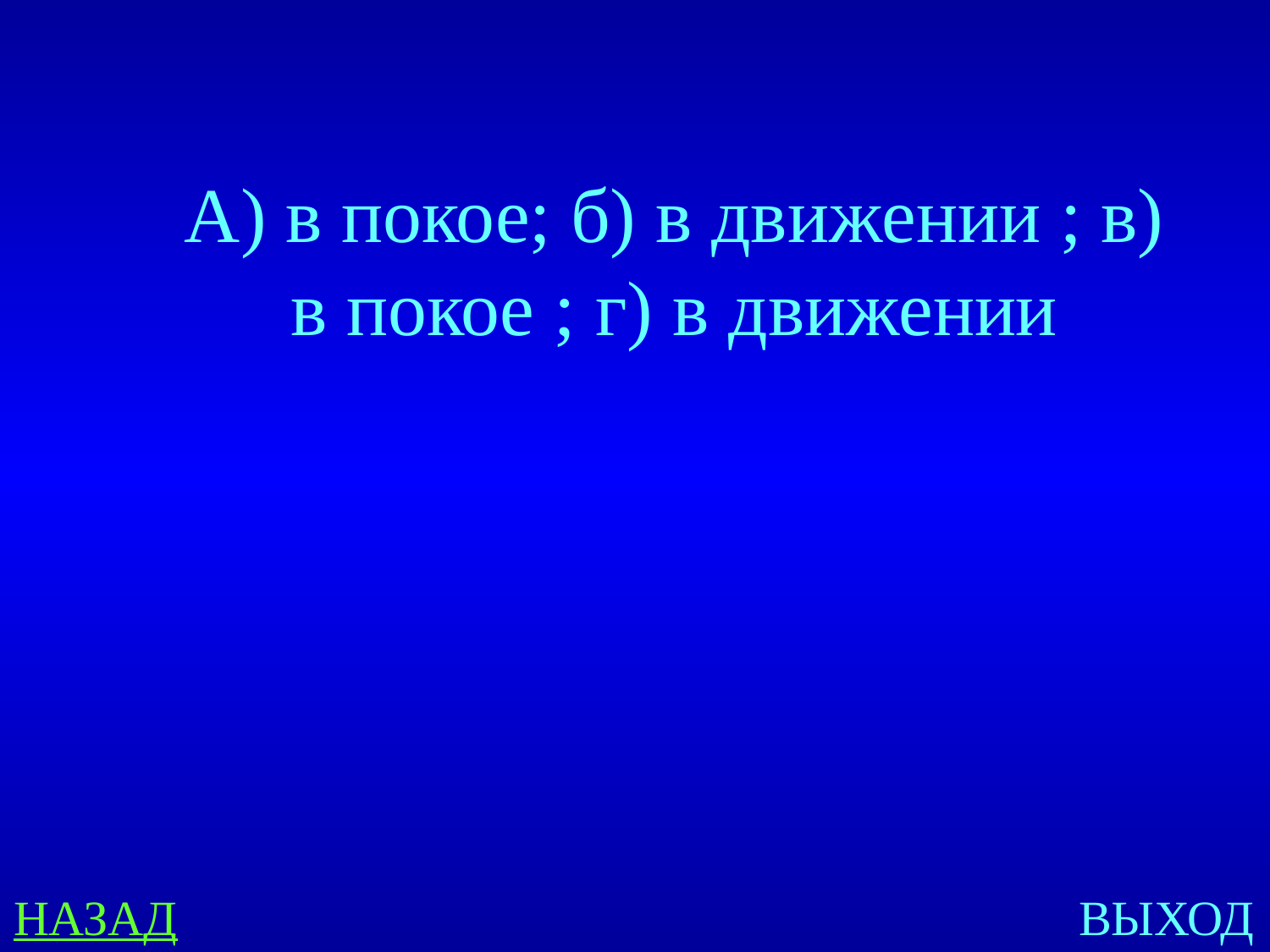

А) в покое; б) в движении ; в) в покое ; г) в движении

НАЗАД
ВЫХОД